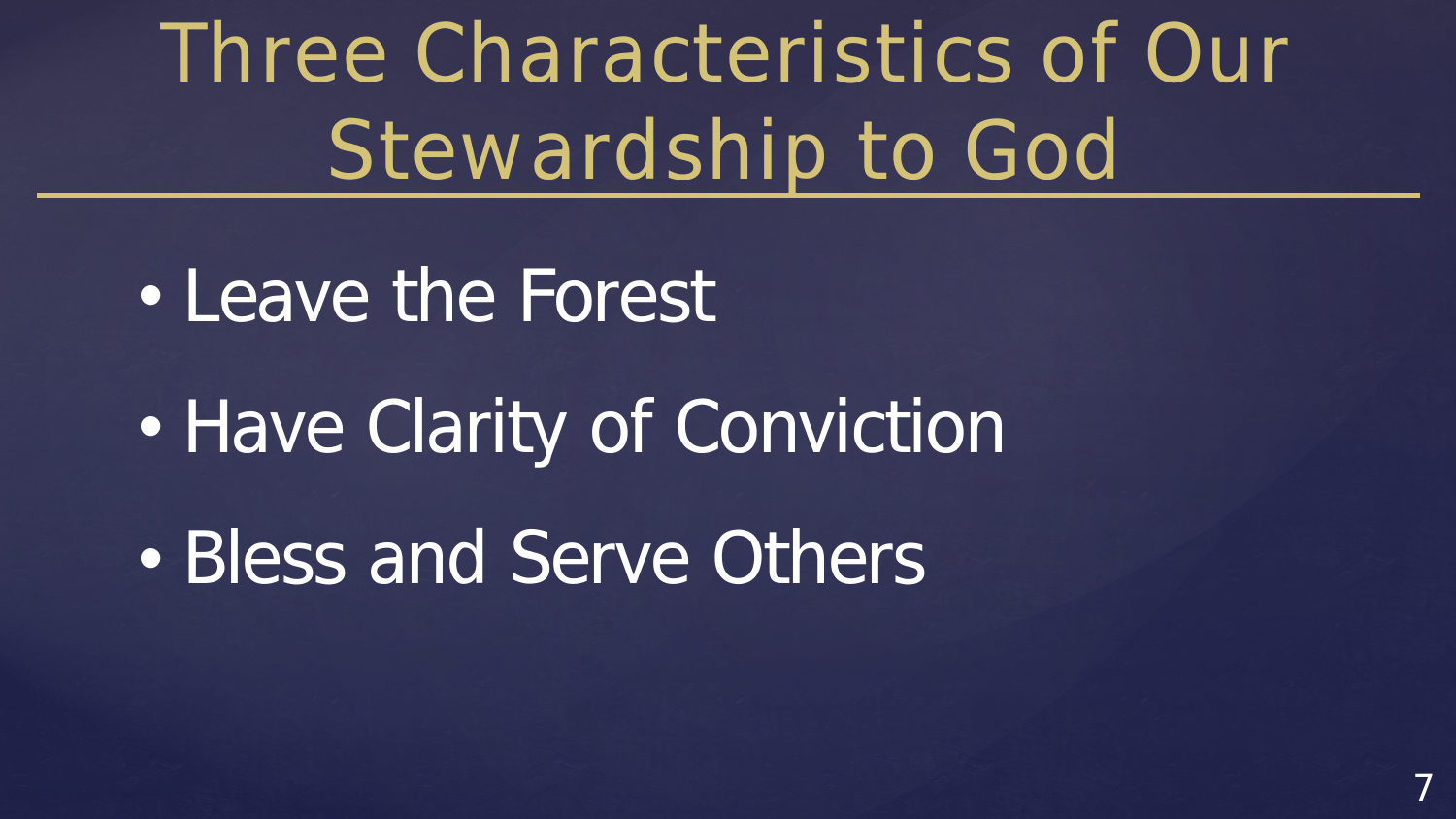

Three Characteristics of Our Stewardship to God

Leave the Forest
Have Clarity of Conviction
Bless and Serve Others
7